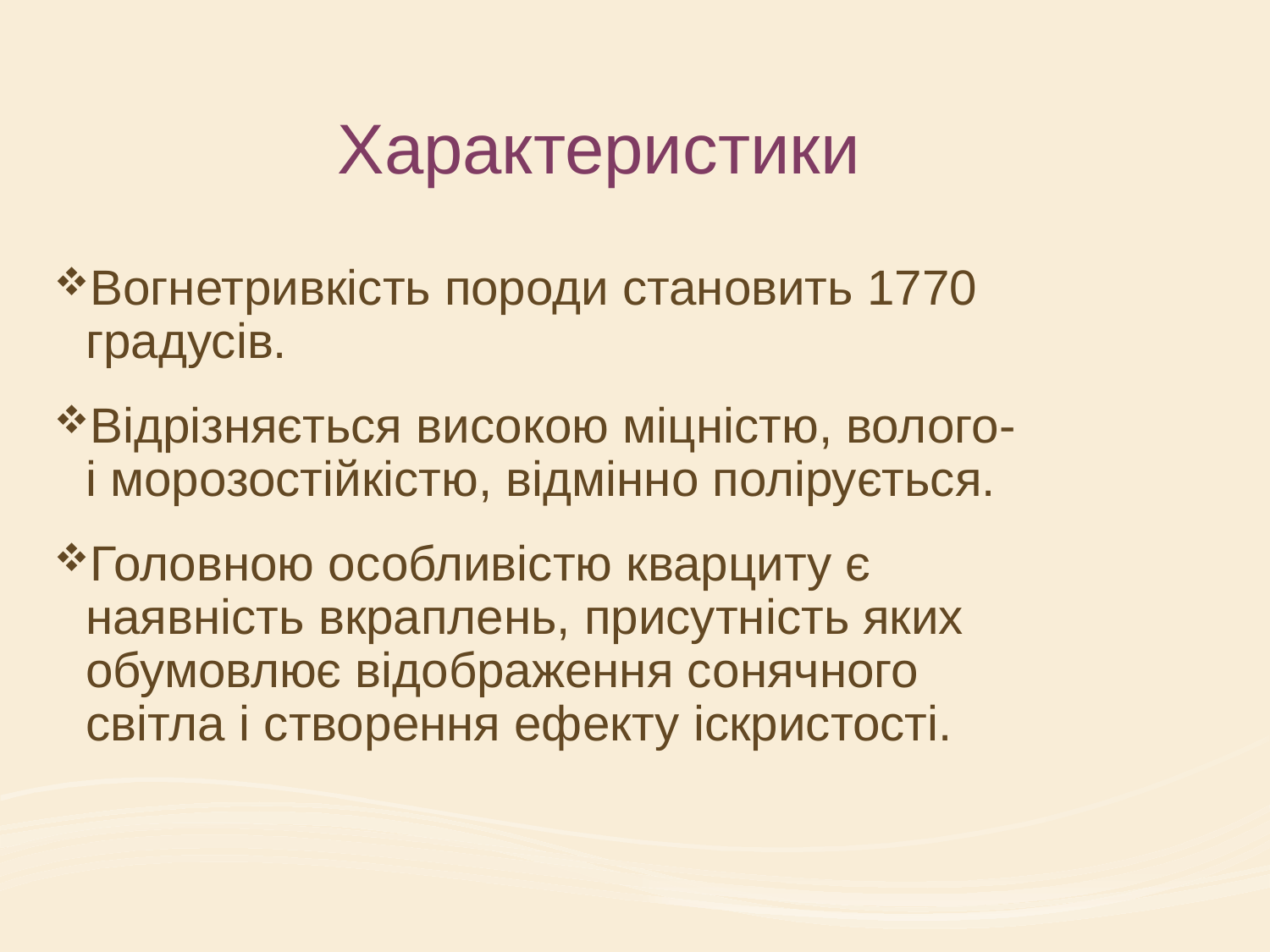

# Характеристики
Вогнетривкість породи становить 1770 градусів.
Відрізняється високою міцністю, волого- і морозостійкістю, відмінно полірується.
Головною особливістю кварциту є наявність вкраплень, присутність яких обумовлює відображення сонячного світла і створення ефекту іскристості.